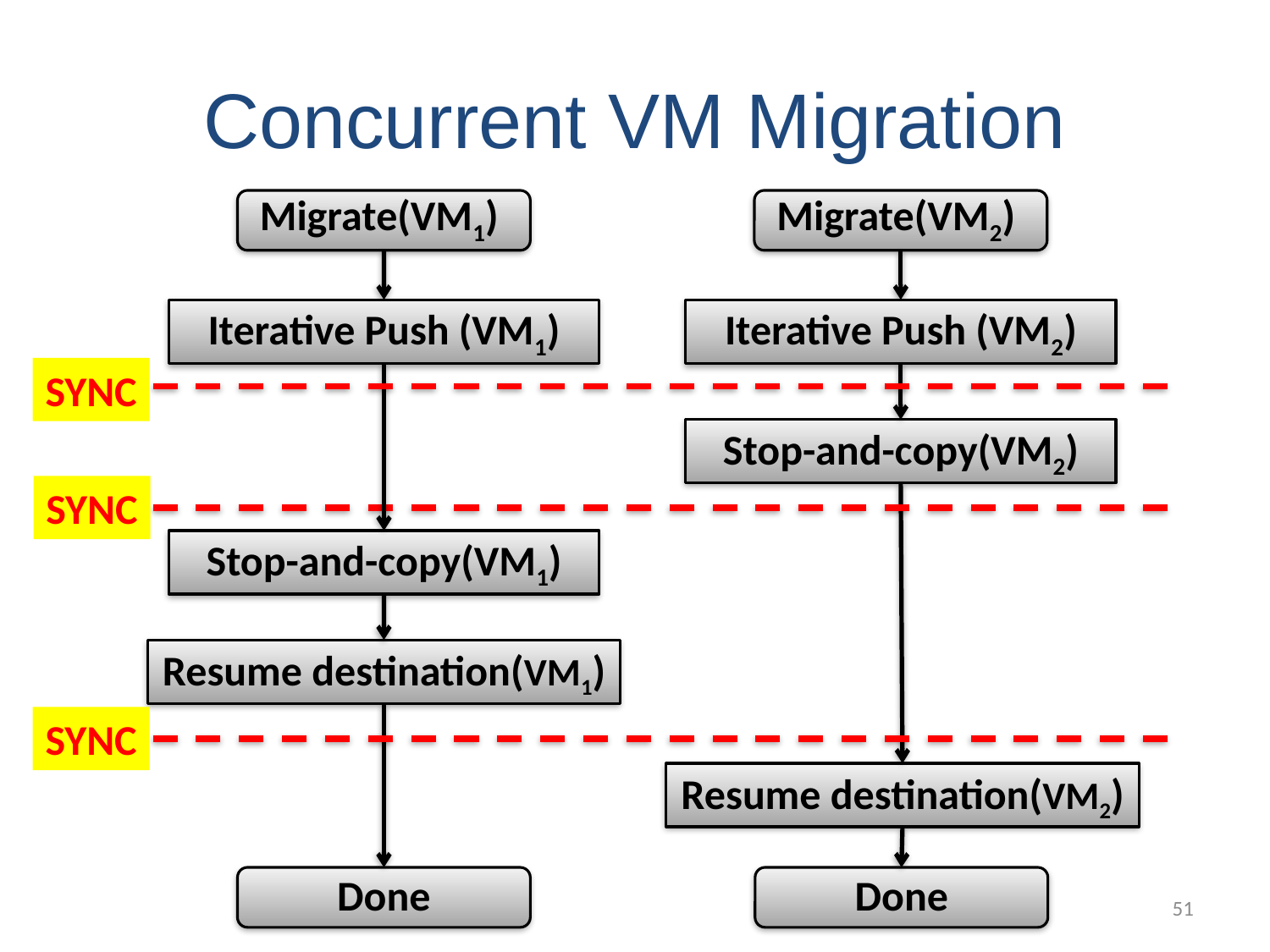

# Concurrent VM Migration
Migrate(VM1)
Migrate(VM2)
Iterative Push (VM1)
Iterative Push (VM2)
SYNC
Stop-and-copy(VM2)
SYNC
Stop-and-copy(VM1)
Resume destination(VM1)
SYNC
Resume destination(VM2)
Done
Done
51